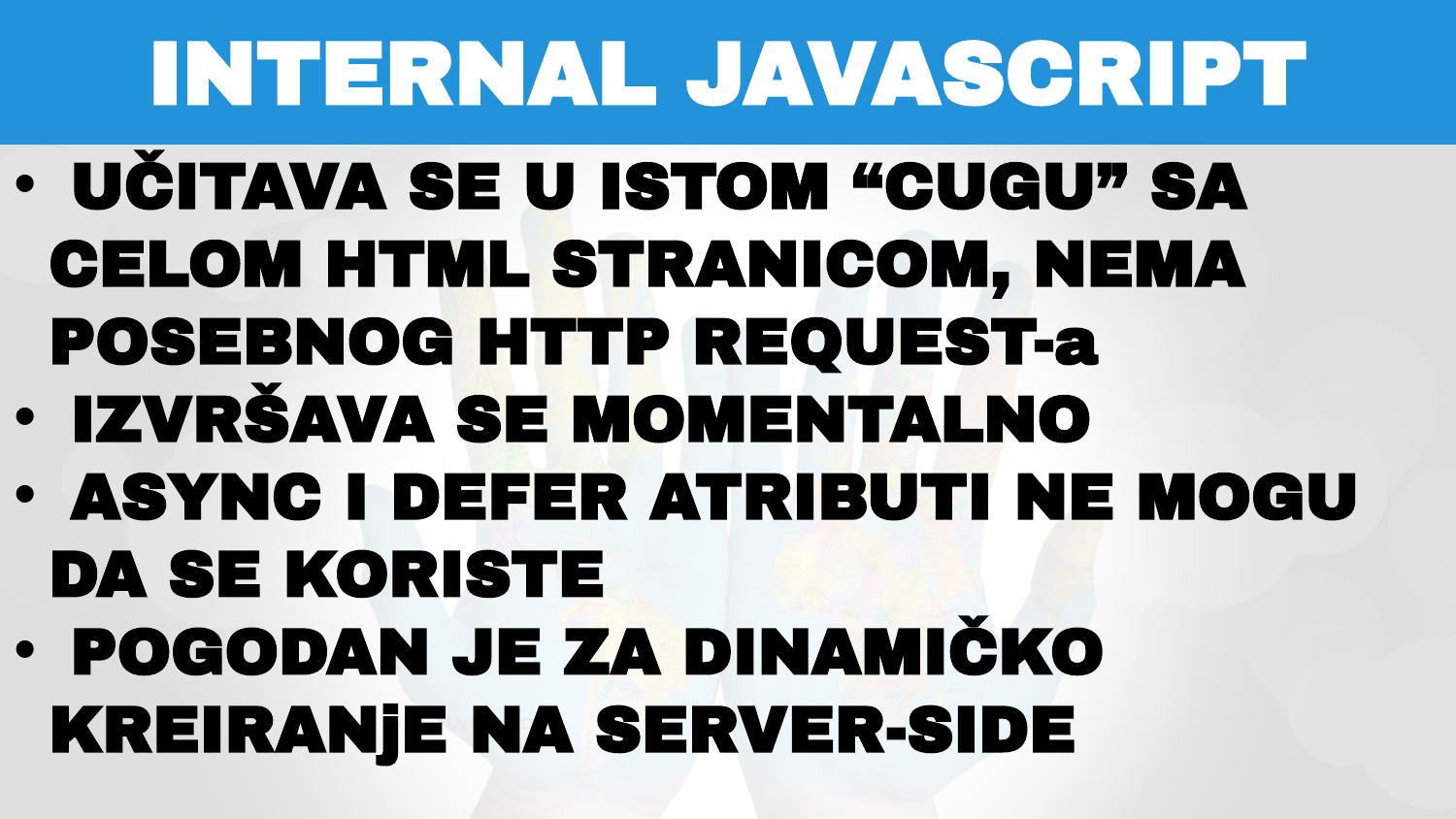

INTERNAL JAVASCRIPT
 UČITAVA SE U ISTOM “CUGU” SA CELOM HTML STRANICOM, NEMA POSEBNOG HTTP REQUEST-a
 IZVRŠAVA SE MOMENTALNO
 ASYNC I DEFER ATRIBUTI NE MOGU DA SE KORISTE
 POGODAN JE ZA DINAMIČKO KREIRANjE NA SERVER-SIDE